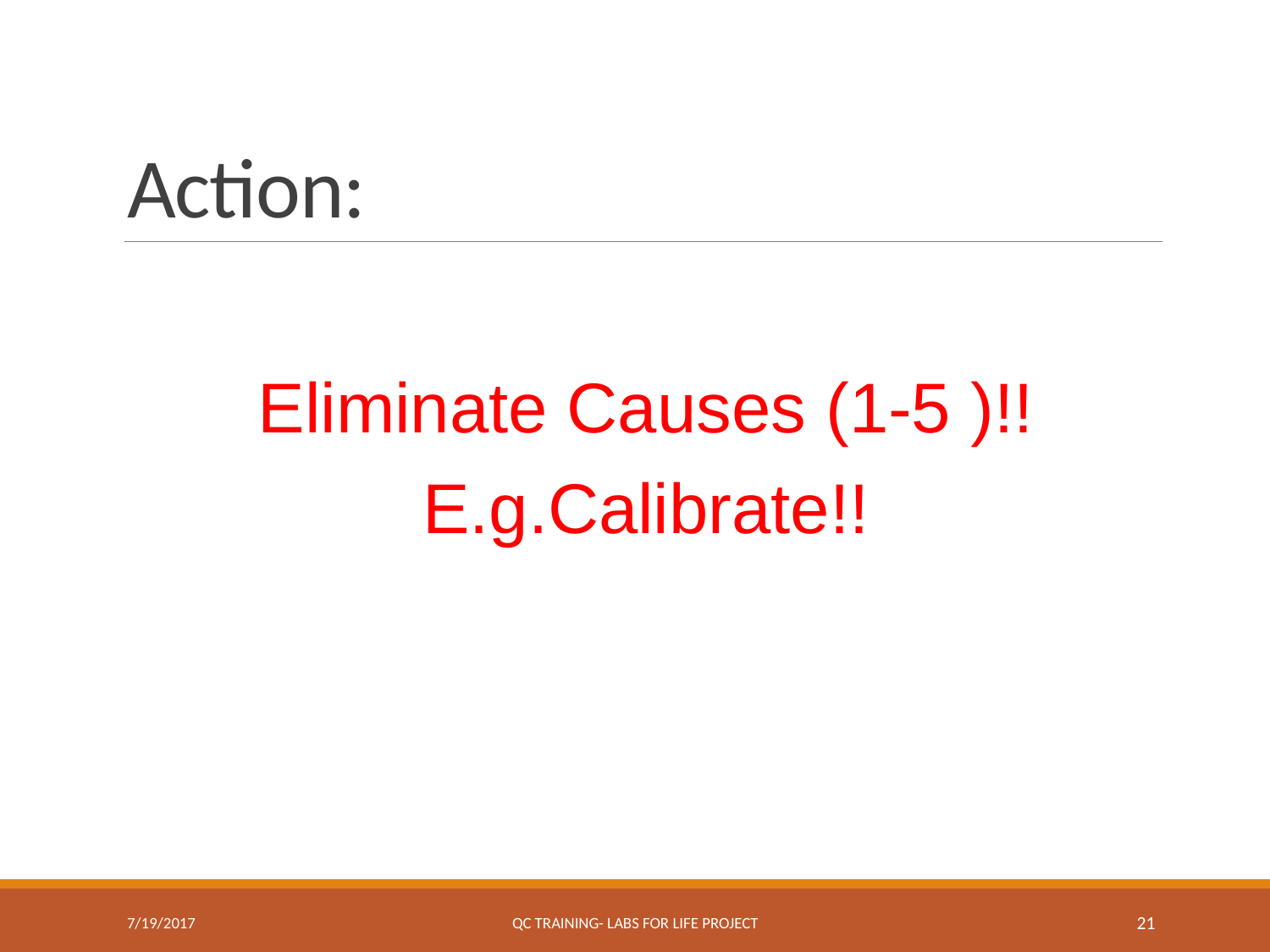

# Action:

Eliminate Causes (1-5 )!!
E.g.Calibrate!!
7/19/2017
QC Training- Labs for Life Project
21